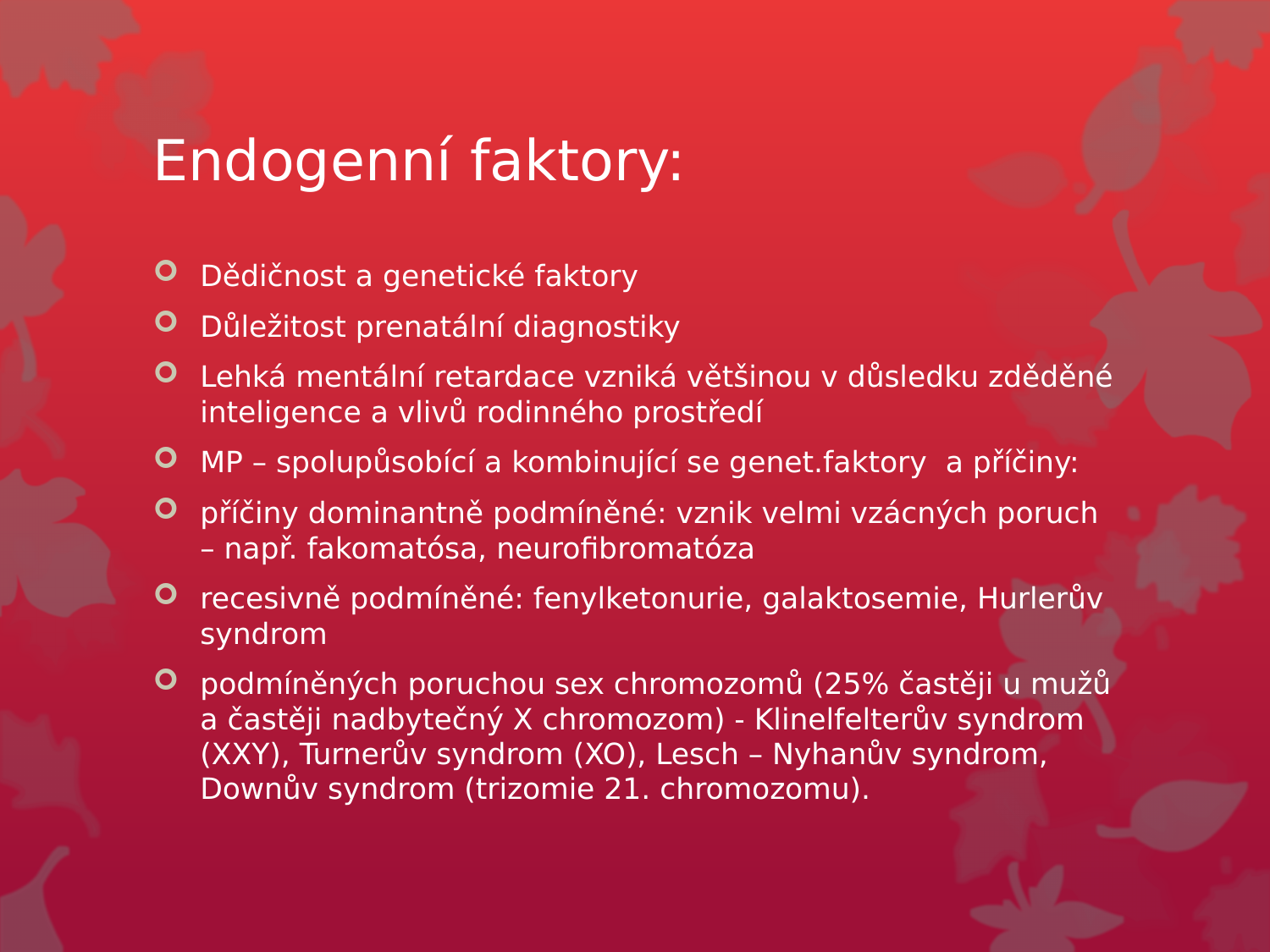

# Endogenní faktory:
Dědičnost a genetické faktory
Důležitost prenatální diagnostiky
Lehká mentální retardace vzniká většinou v důsledku zděděné inteligence a vlivů rodinného prostředí
MP – spolupůsobící a kombinující se genet.faktory  a příčiny:
příčiny dominantně podmíněné: vznik velmi vzácných poruch – např. fakomatósa, neurofibromatóza
recesivně podmíněné: fenylketonurie, galaktosemie, Hurlerův syndrom
podmíněných poruchou sex chromozomů (25% častěji u mužů a častěji nadbytečný X chromozom) - Klinelfelterův syndrom (XXY), Turnerův syndrom (XO), Lesch – Nyhanův syndrom, Downův syndrom (trizomie 21. chromozomu).